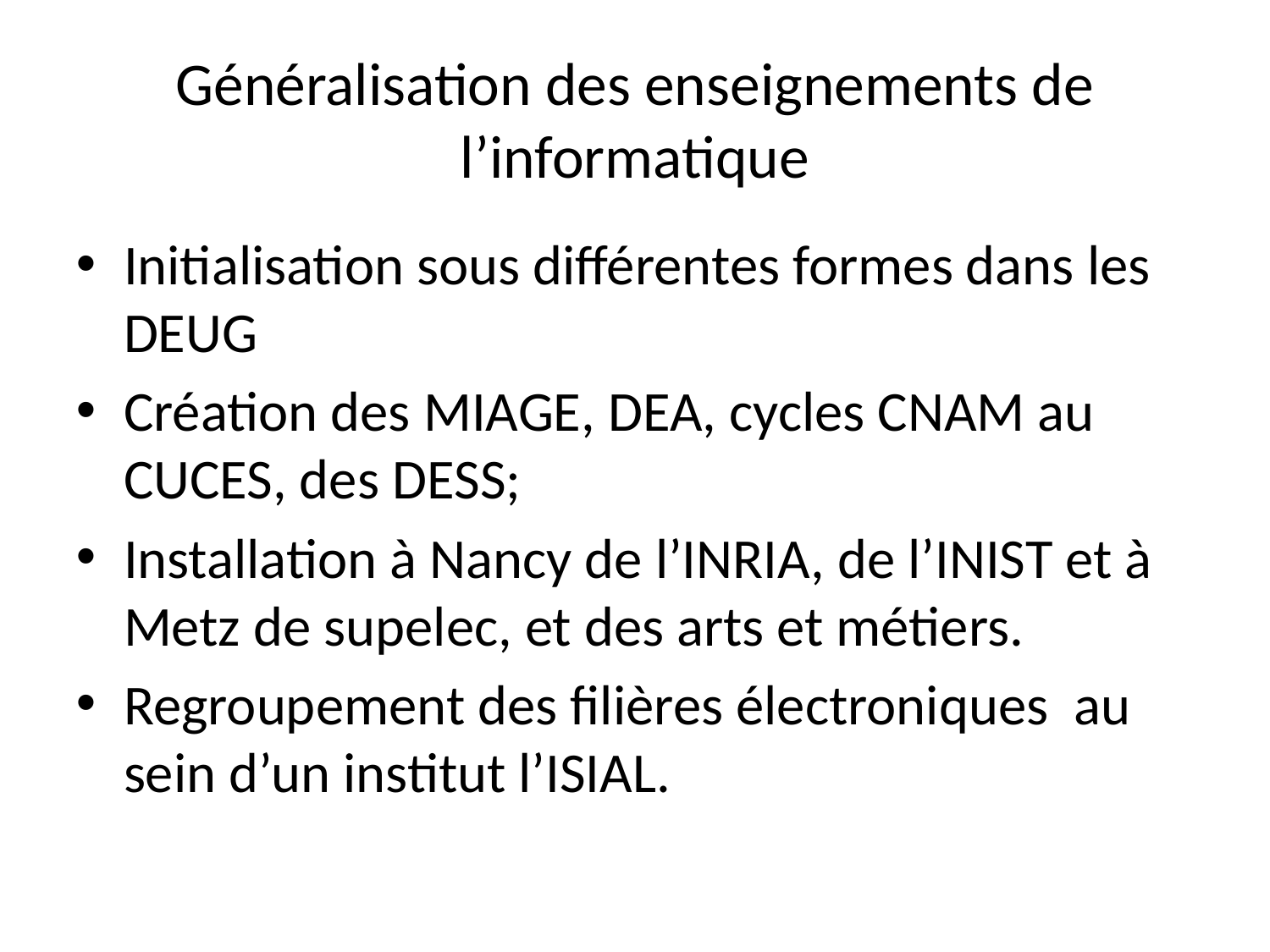

Généralisation des enseignements de l’informatique
Initialisation sous différentes formes dans les DEUG
Création des MIAGE, DEA, cycles CNAM au CUCES, des DESS;
Installation à Nancy de l’INRIA, de l’INIST et à Metz de supelec, et des arts et métiers.
Regroupement des filières électroniques  au sein d’un institut l’ISIAL.